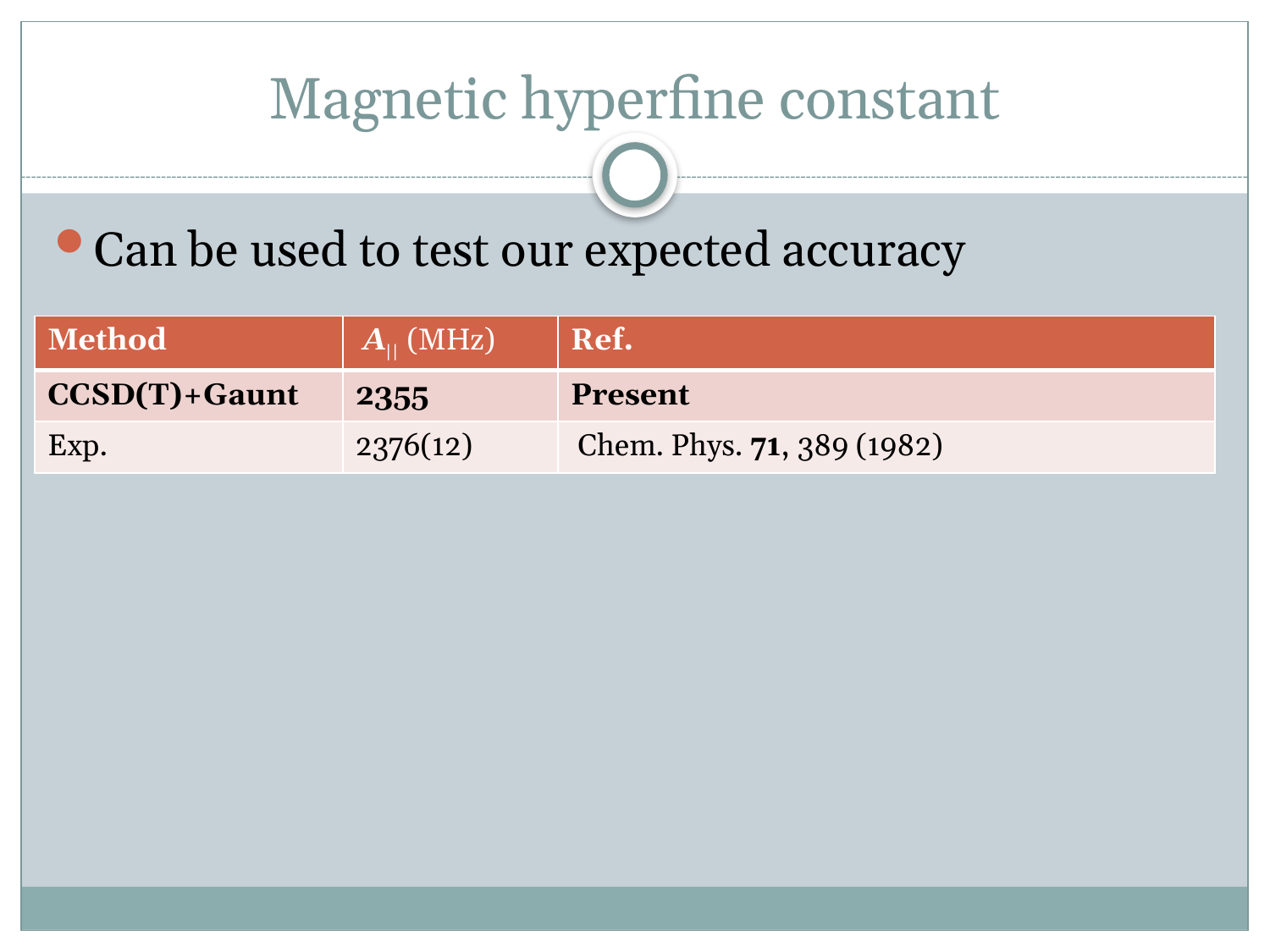

# Magnetic hyperfine constant
Can be used to test our expected accuracy
| Method | A|| (MHz) | Ref. |
| --- | --- | --- |
| CCSD(T)+Gaunt | 2355 | Present |
| Exp. | 2376(12) | Chem. Phys. 71, 389 (1982) |